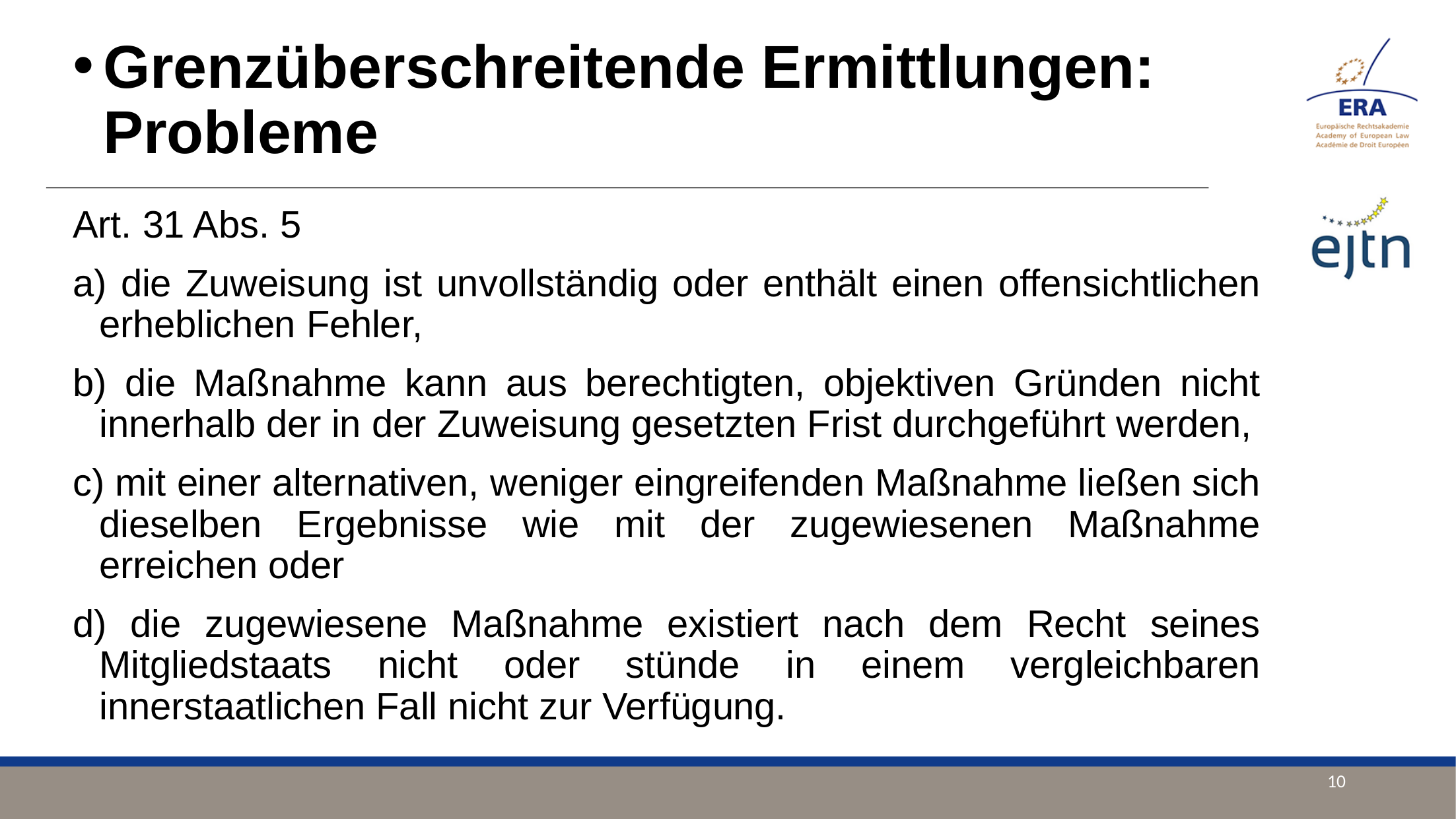

Grenzüberschreitende Ermittlungen: Probleme
Art. 31 Abs. 5
a) die Zuweisung ist unvollständig oder enthält einen offensichtlichen erheblichen Fehler,
b) die Maßnahme kann aus berechtigten, objektiven Gründen nicht innerhalb der in der Zuweisung gesetzten Frist durchgeführt werden,
c) mit einer alternativen, weniger eingreifenden Maßnahme ließen sich dieselben Ergebnisse wie mit der zugewiesenen Maßnahme erreichen oder
d) die zugewiesene Maßnahme existiert nach dem Recht seines Mitgliedstaats nicht oder stünde in einem vergleichbaren innerstaatlichen Fall nicht zur Verfügung.
10